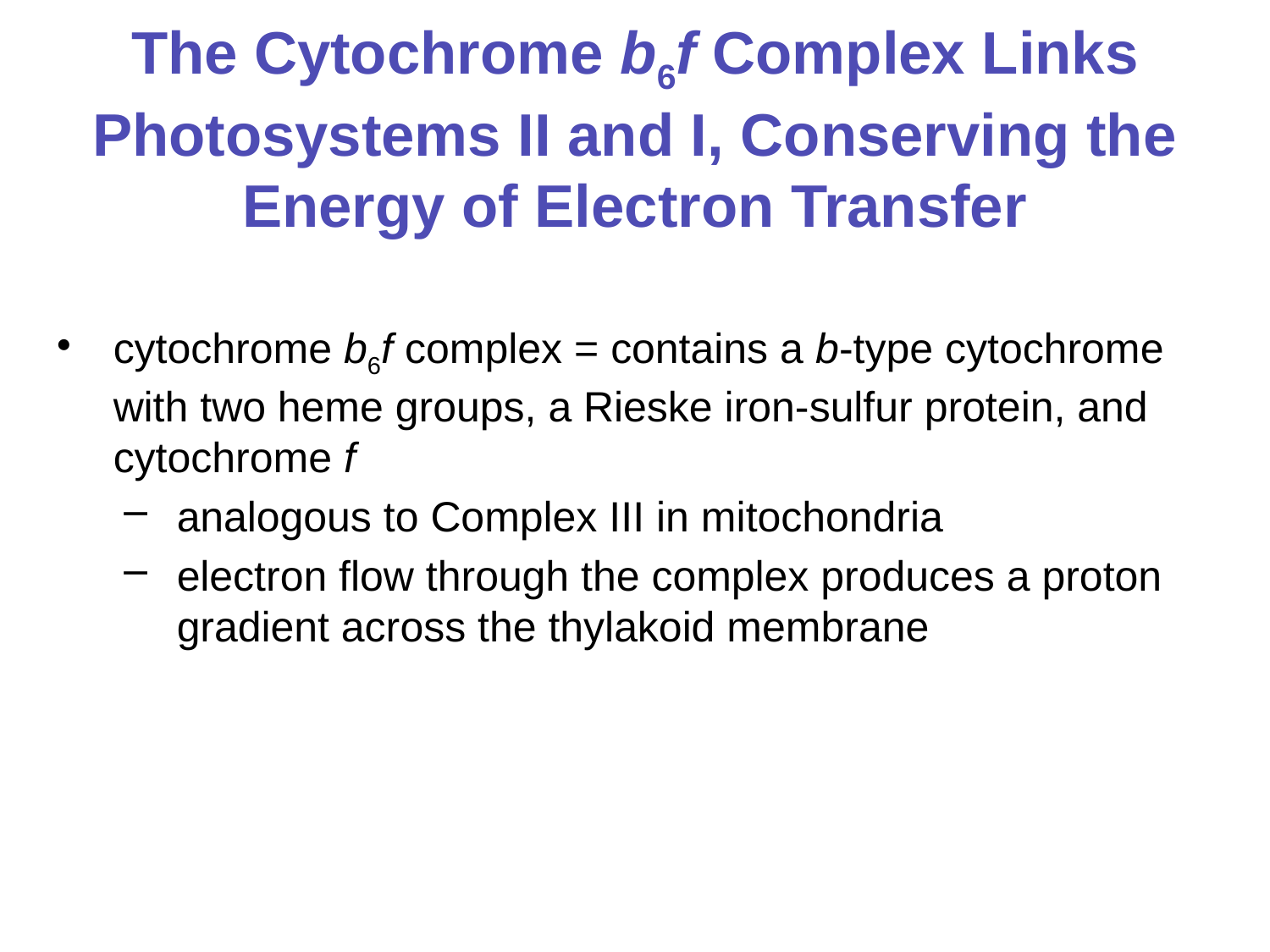

# The Cytochrome b6f Complex Links Photosystems II and I, Conserving the Energy of Electron Transfer
cytochrome b6f complex = contains a b-type cytochrome with two heme groups, a Rieske iron-sulfur protein, and cytochrome f
analogous to Complex III in mitochondria
electron flow through the complex produces a proton gradient across the thylakoid membrane